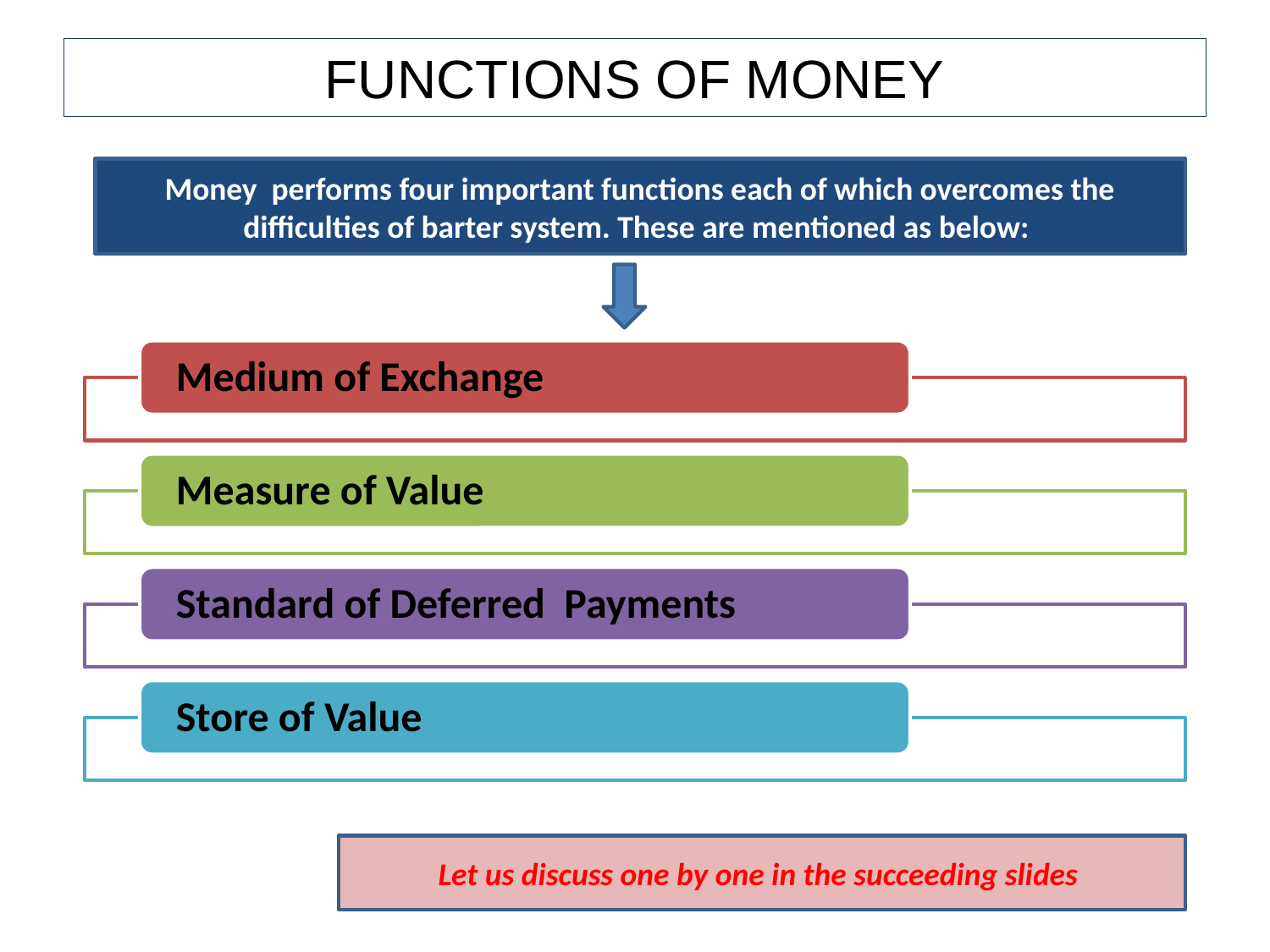

# FUNCTIONS OF MONEY
Money  performs four important functions each of which overcomes the difficulties of barter system. These are mentioned as below:

Medium of Exchange
Measure of Value
Standard of Deferred  Payments
Store of Value
Let us discuss one by one in the succeeding slides